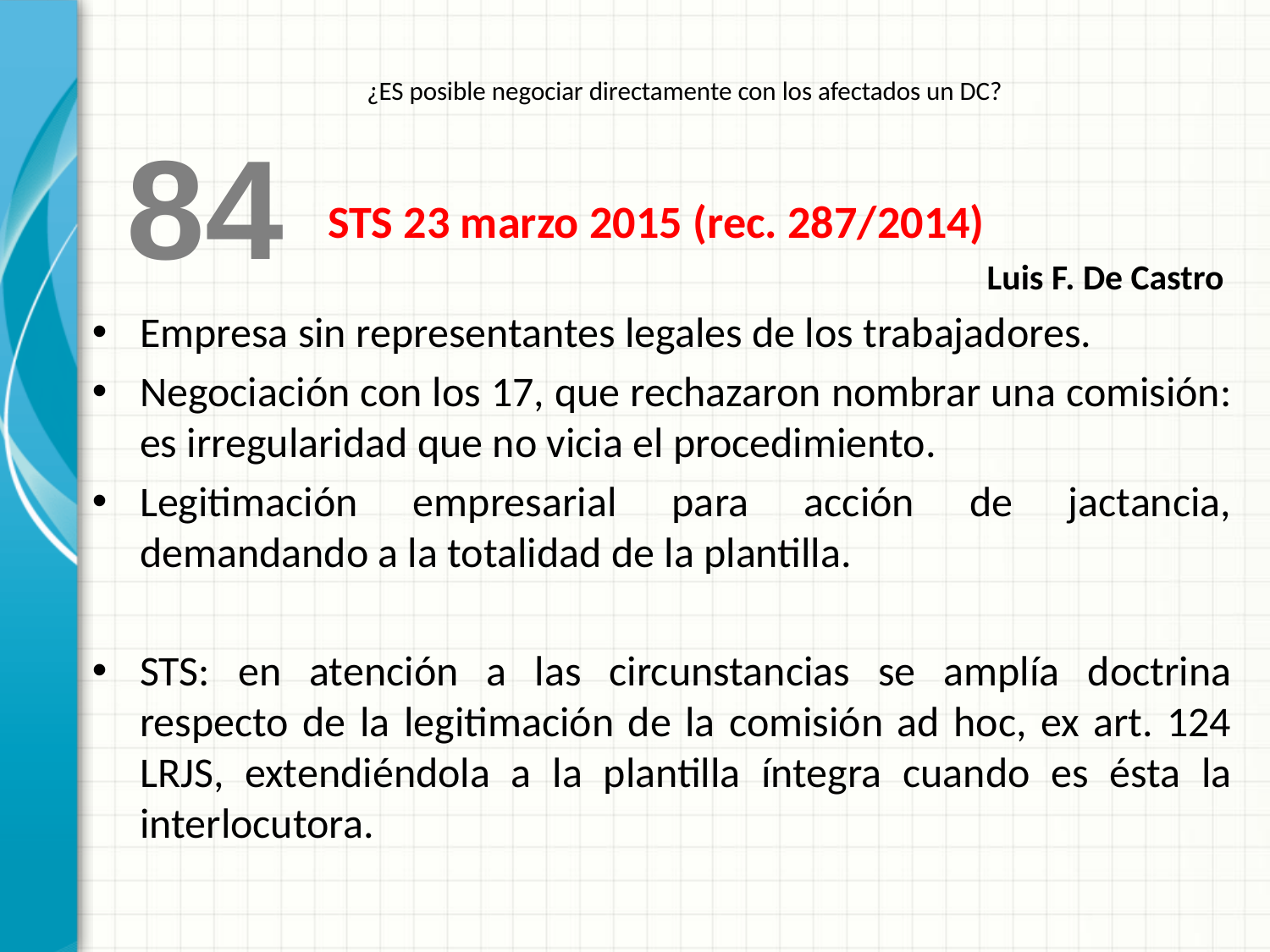

¿ES posible negociar directamente con los afectados un DC?
 84
STS 23 marzo 2015 (rec. 287/2014)
Luis F. De Castro
Empresa sin representantes legales de los trabajadores.
Negociación con los 17, que rechazaron nombrar una comisión: es irregularidad que no vicia el procedimiento.
Legitimación empresarial para acción de jactancia, demandando a la totalidad de la plantilla.

STS: en atención a las circunstancias se amplía doctrina respecto de la legitimación de la comisión ad hoc, ex art. 124 LRJS, extendiéndola a la plantilla íntegra cuando es ésta la interlocutora.